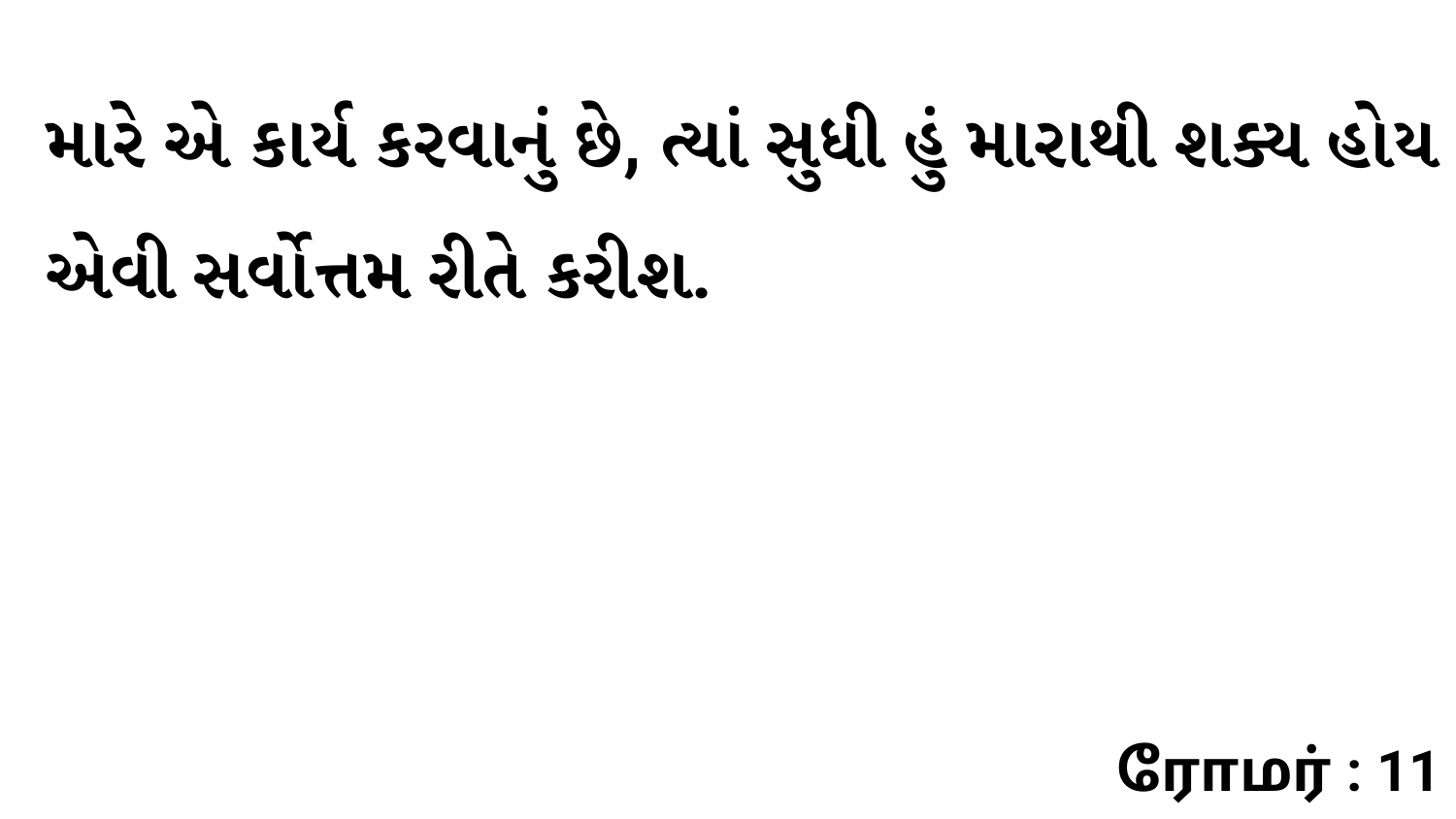

મારે એ કાર્ય કરવાનું છે, ત્યાં સુધી હું મારાથી શક્ય હોય એવી સર્વોત્તમ રીતે કરીશ.
ரோமர் : 11